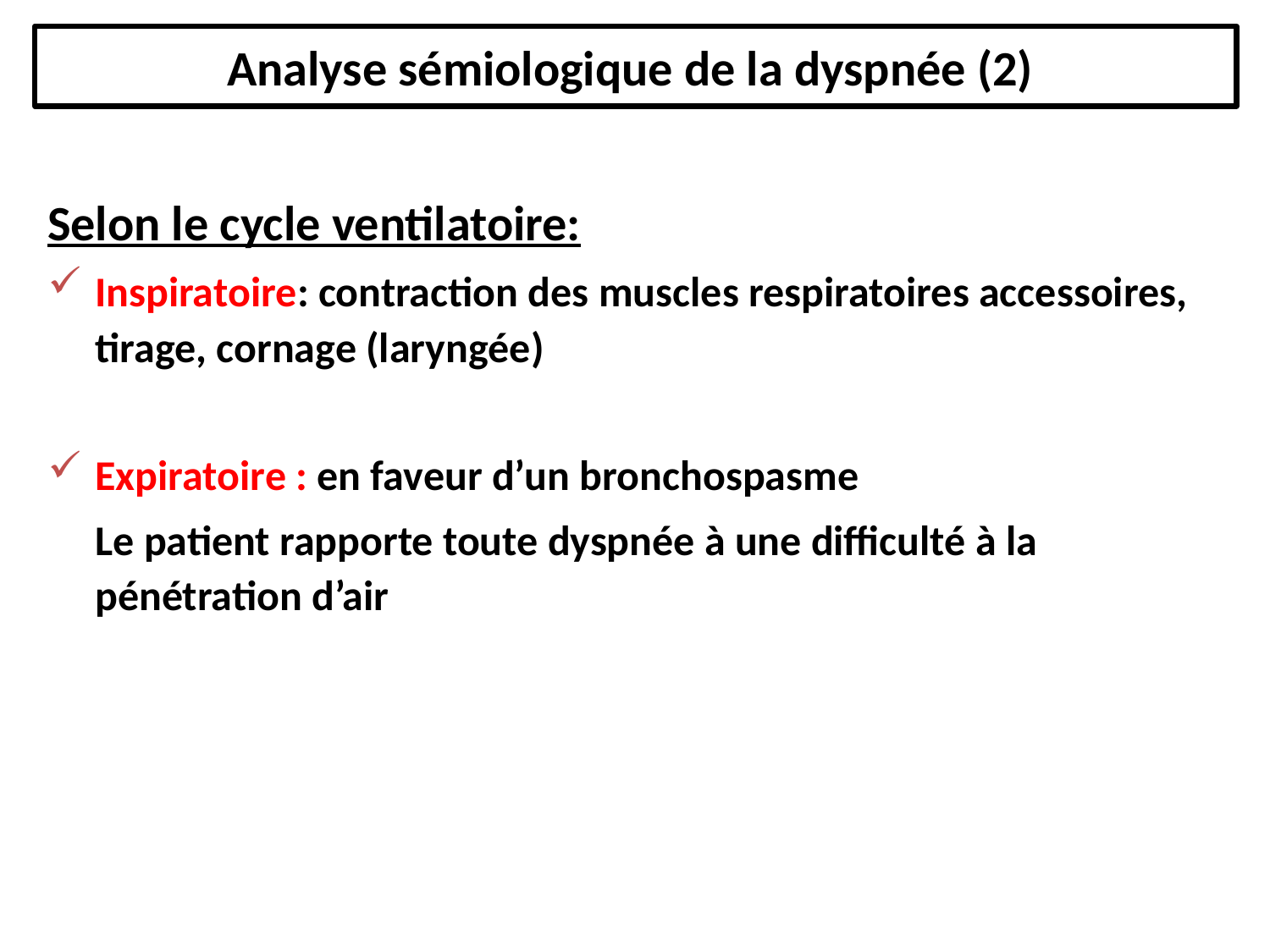

# Analyse sémiologique de la dyspnée (2)
Selon le cycle ventilatoire:
Inspiratoire: contraction des muscles respiratoires accessoires, tirage, cornage (laryngée)

Expiratoire : en faveur d’un bronchospasme
     Le patient rapporte toute dyspnée à une difficulté à la pénétration d’air